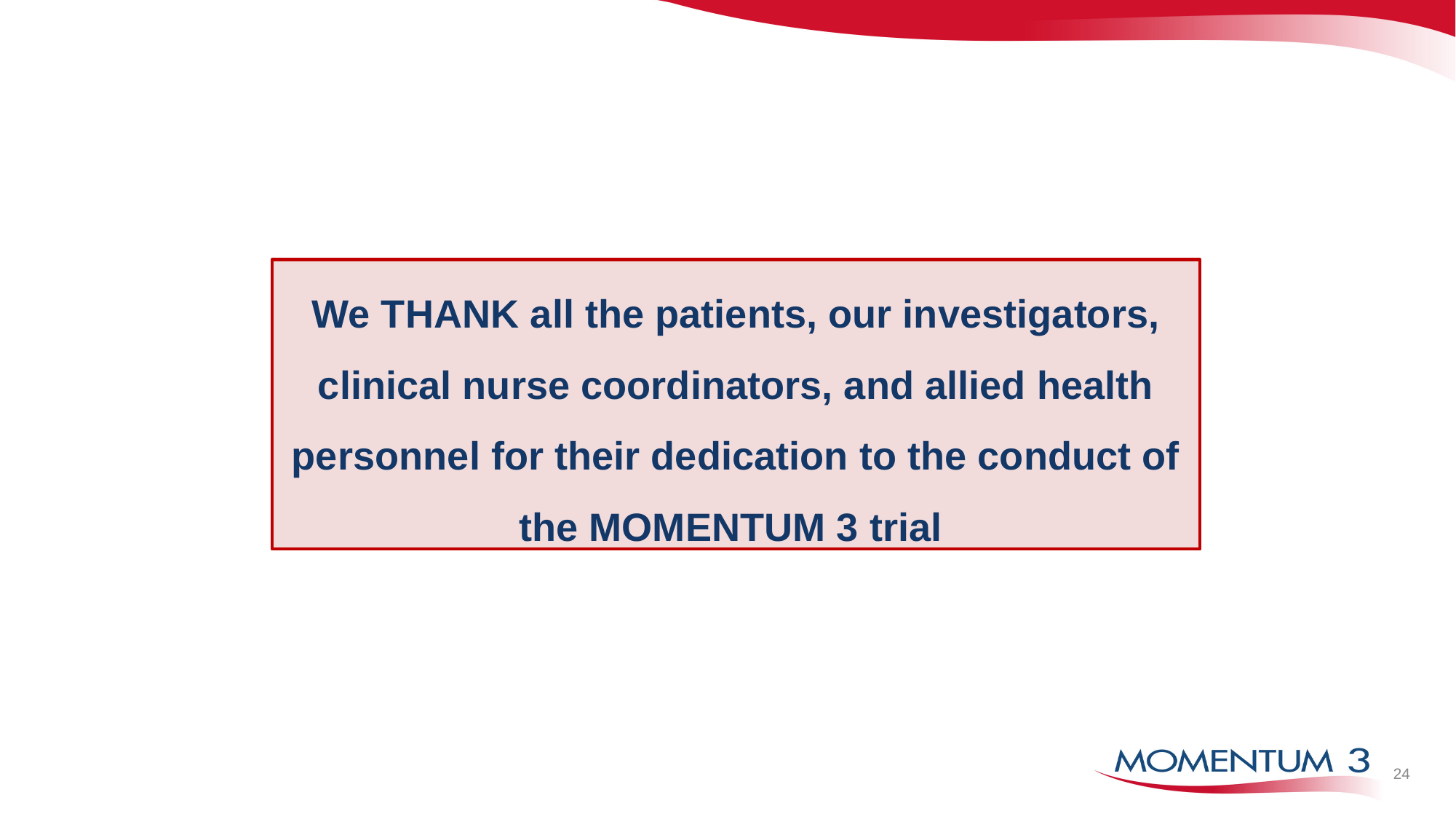

We THANK all the patients, our investigators, clinical nurse coordinators, and allied health personnel for their dedication to the conduct of the MOMENTUM 3 trial
24